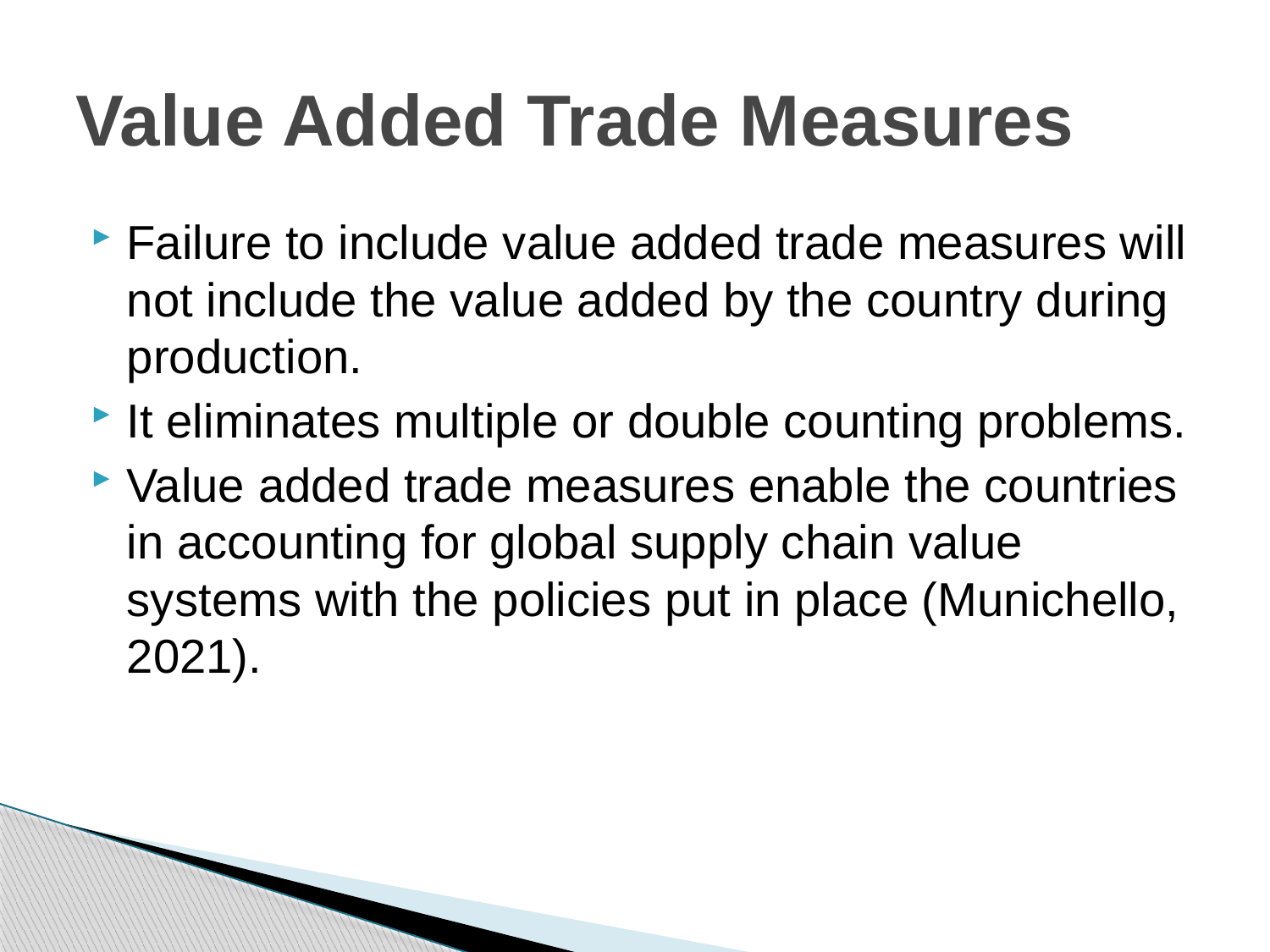

# Value Added Trade Measures
Failure to include value added trade measures will not include the value added by the country during production.
It eliminates multiple or double counting problems.
Value added trade measures enable the countries in accounting for global supply chain value systems with the policies put in place (Munichello, 2021).